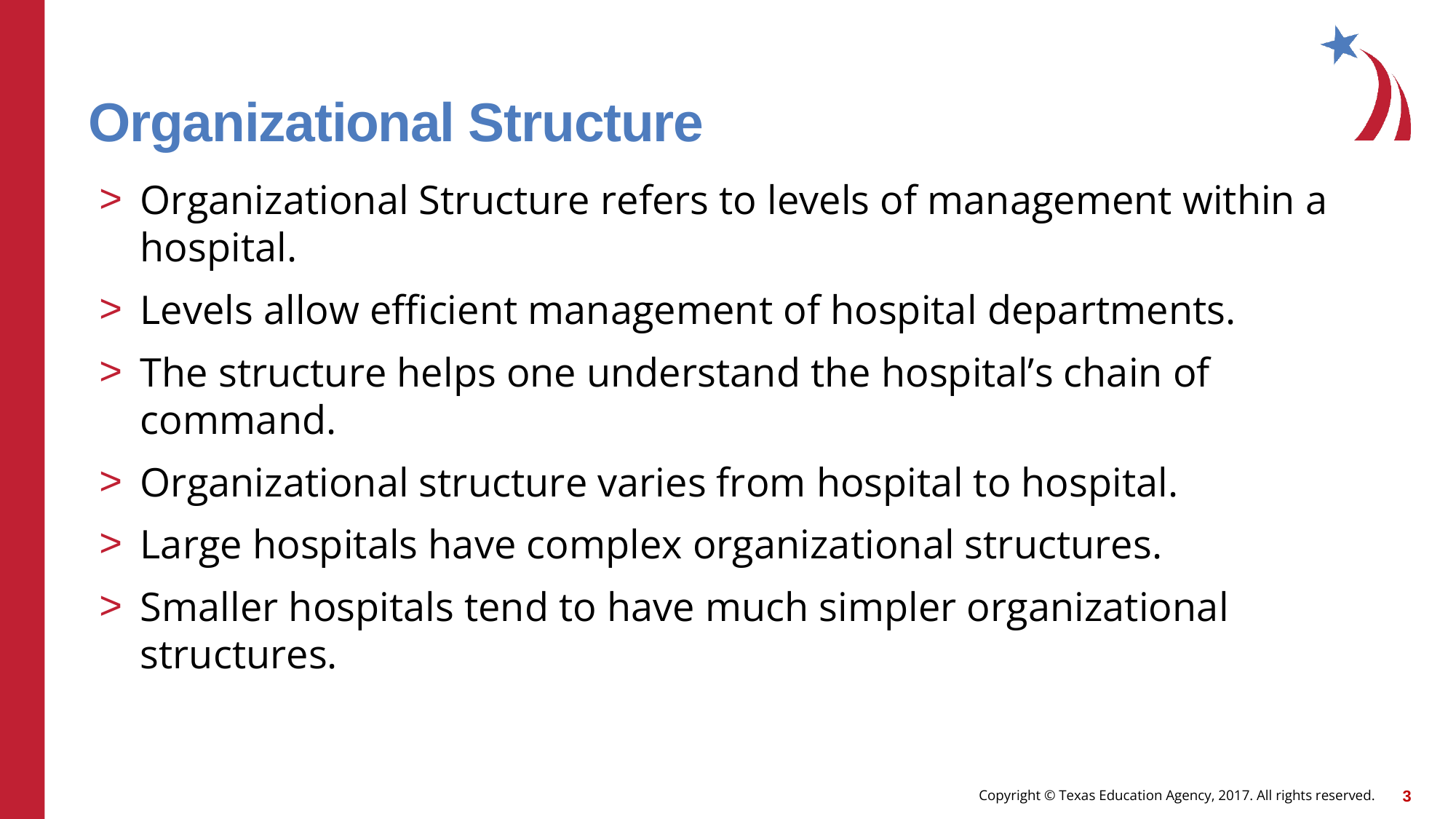

# Organizational Structure
Organizational Structure refers to levels of management within a hospital.
Levels allow efficient management of hospital departments.
The structure helps one understand the hospital’s chain of command.
Organizational structure varies from hospital to hospital.
Large hospitals have complex organizational structures.
Smaller hospitals tend to have much simpler organizational structures.